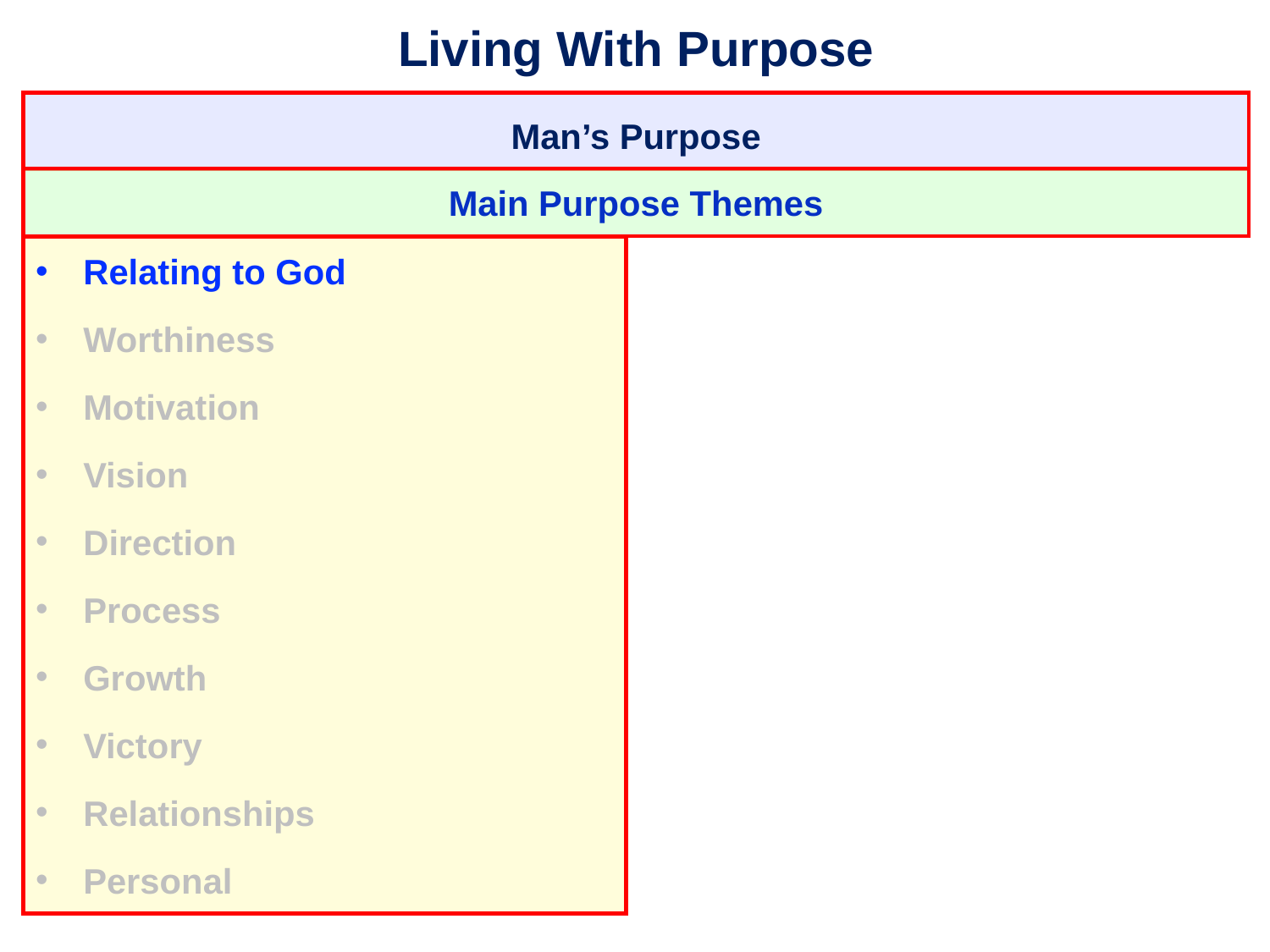

# Living With Purpose
Man’s Purpose
Main Purpose Themes
Relating to God

Worthiness

Motivation

Vision

Direction

Process

Growth

Victory

Relationships

Personal